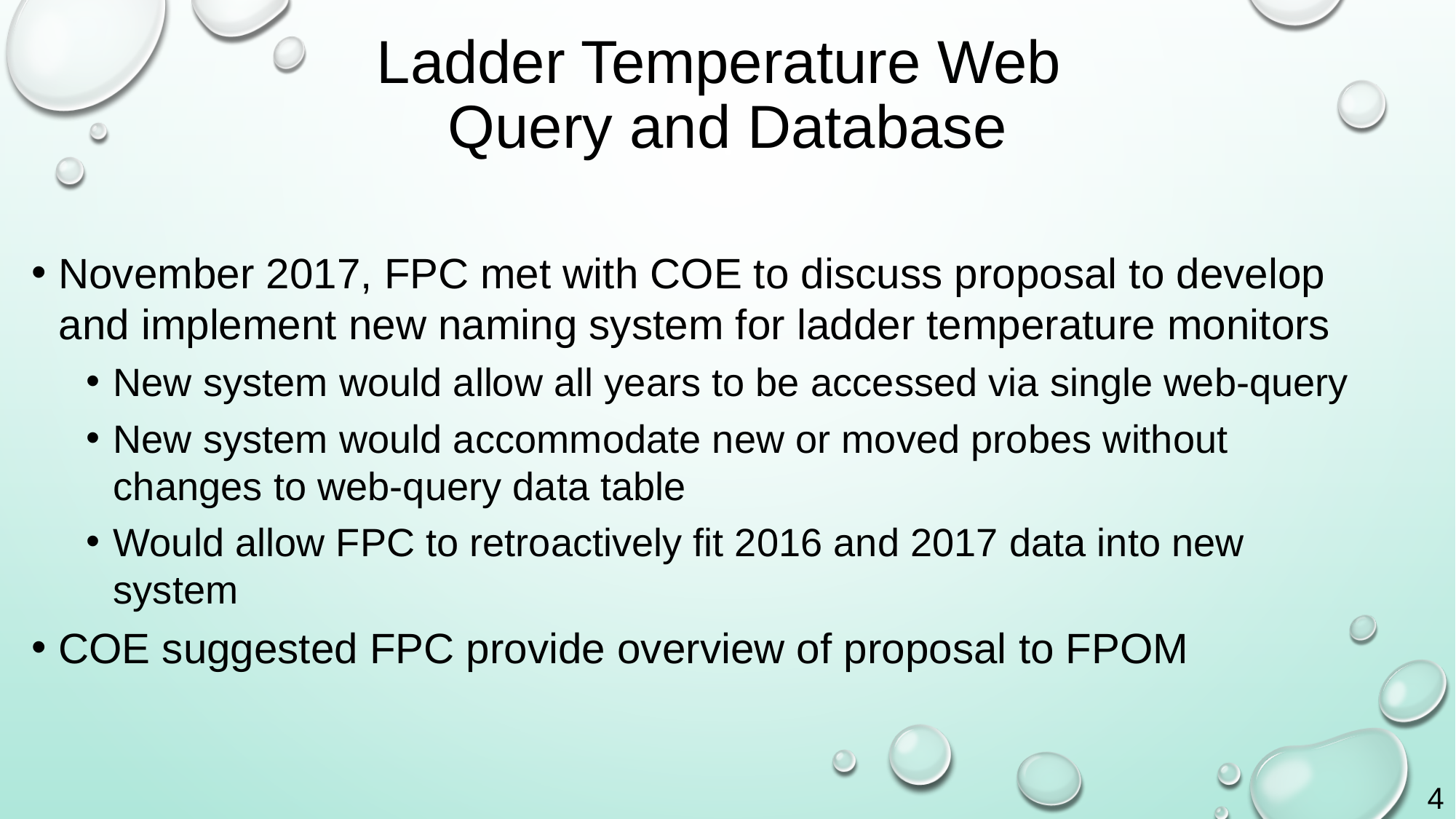

# Ladder Temperature Web Query and Database
November 2017, FPC met with COE to discuss proposal to develop and implement new naming system for ladder temperature monitors
New system would allow all years to be accessed via single web-query
New system would accommodate new or moved probes without changes to web-query data table
Would allow FPC to retroactively fit 2016 and 2017 data into new system
COE suggested FPC provide overview of proposal to FPOM
4